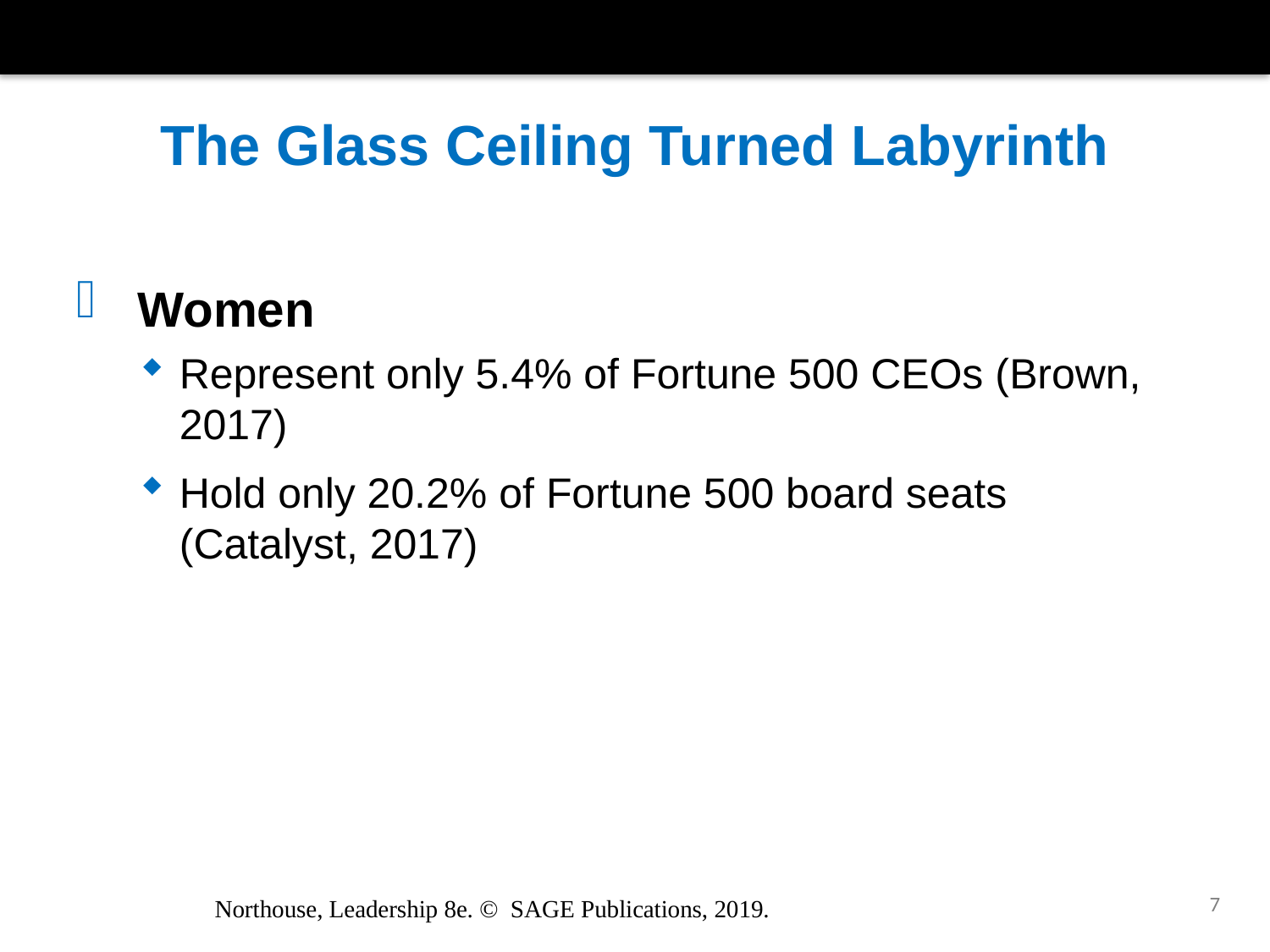

# The Glass Ceiling Turned Labyrinth
 Women
Represent only 5.4% of Fortune 500 CEOs (Brown, 2017)
Hold only 20.2% of Fortune 500 board seats (Catalyst, 2017)
7
Northouse, Leadership 8e. ©  SAGE Publications, 2019.